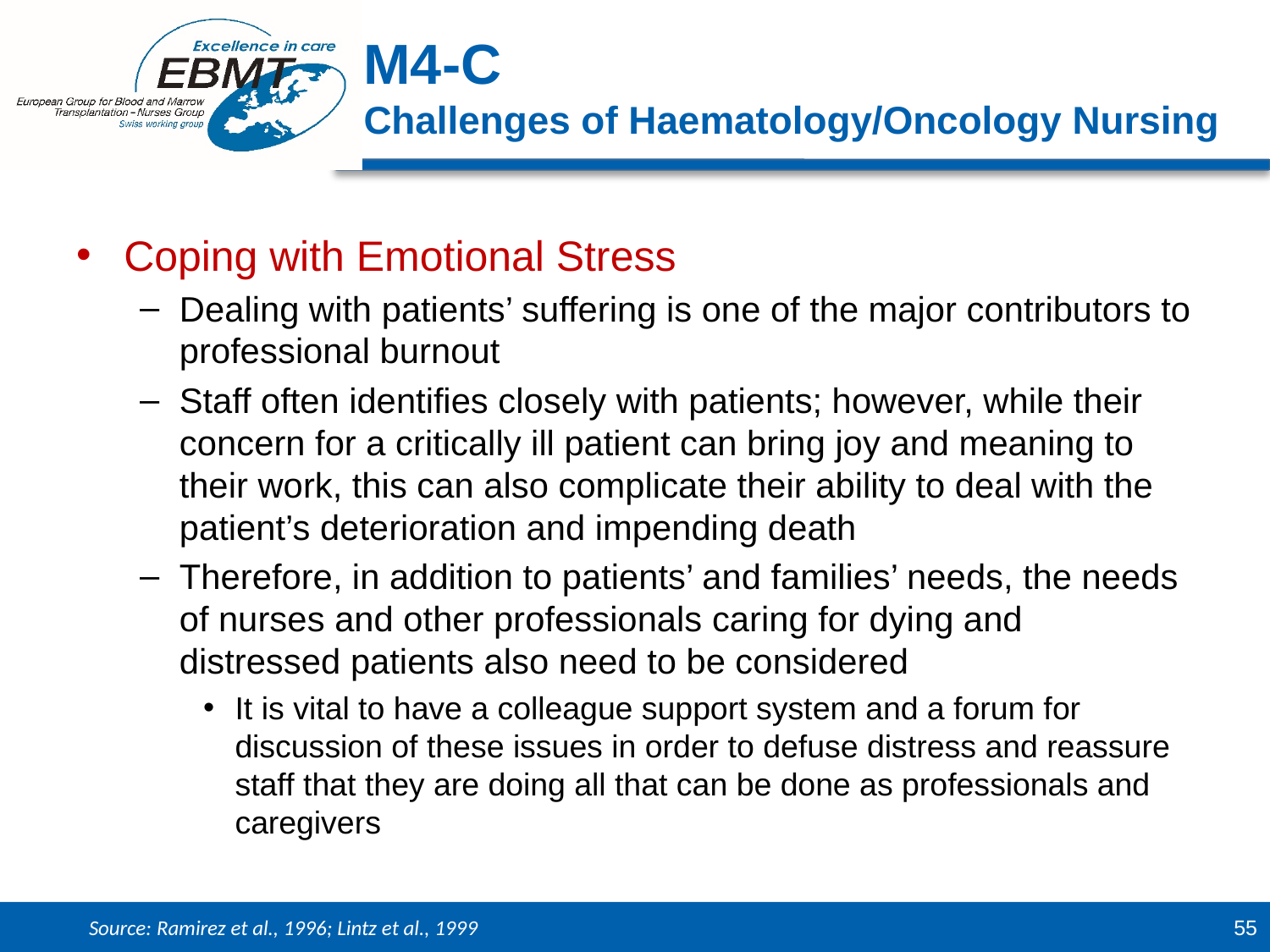

M4-C
Challenges of Haematology/Oncology Nursing
Coping with Emotional Stress
Dealing with patients’ suffering is one of the major contributors to professional burnout
Staff often identifies closely with patients; however, while their concern for a critically ill patient can bring joy and meaning to their work, this can also complicate their ability to deal with the patient’s deterioration and impending death
Therefore, in addition to patients’ and families’ needs, the needs of nurses and other professionals caring for dying and distressed patients also need to be considered
It is vital to have a colleague support system and a forum for discussion of these issues in order to defuse distress and reassure staff that they are doing all that can be done as professionals and caregivers
Source: Ramirez et al., 1996; Lintz et al., 1999